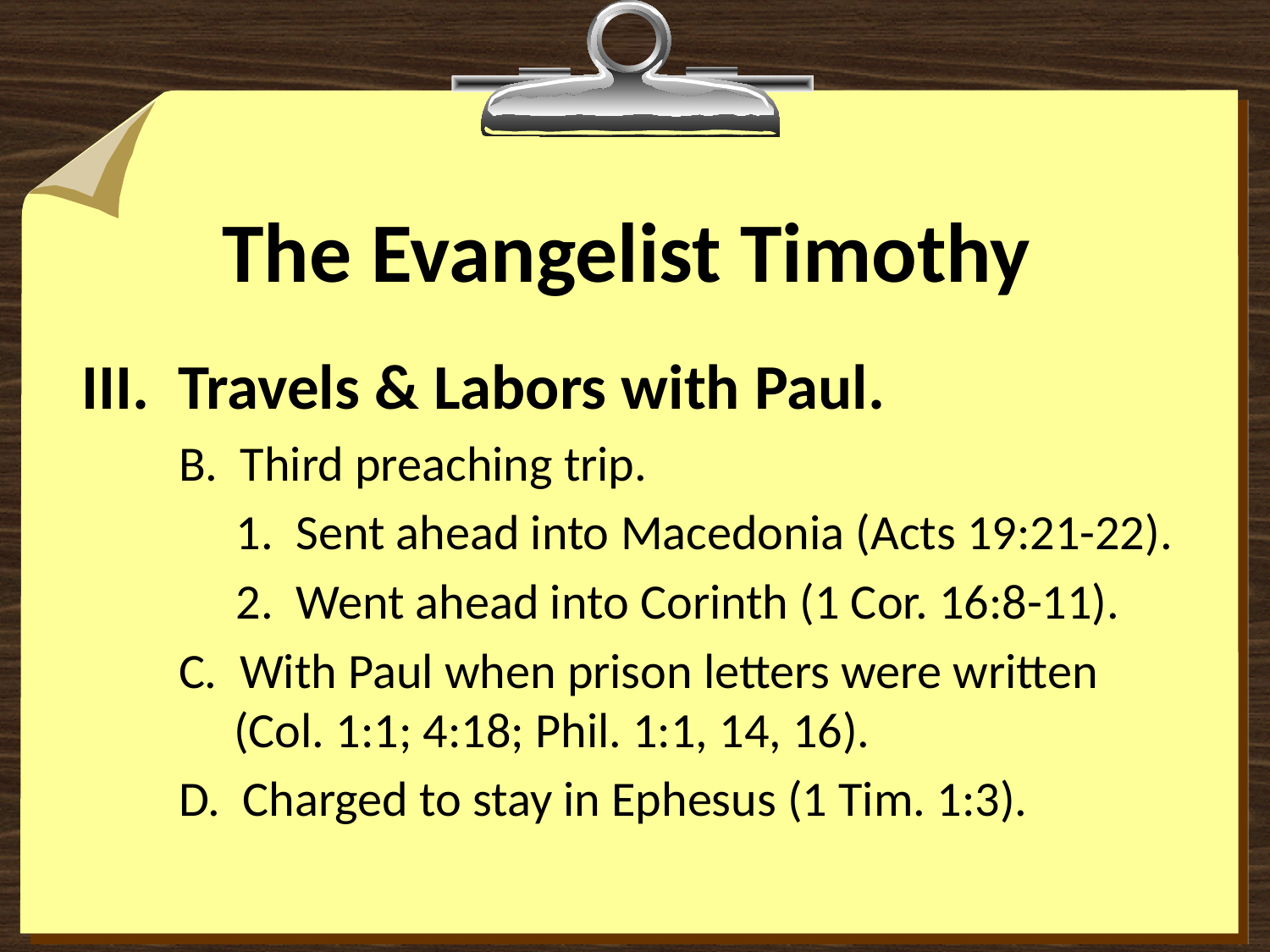

# The Evangelist Timothy
III.  Travels & Labors with Paul.
B.  Third preaching trip.
1.  Sent ahead into Macedonia (Acts 19:21-22).
2.  Went ahead into Corinth (1 Cor. 16:8-11).
C.  With Paul when prison letters were written (Col. 1:1; 4:18; Phil. 1:1, 14, 16).
D.  Charged to stay in Ephesus (1 Tim. 1:3).